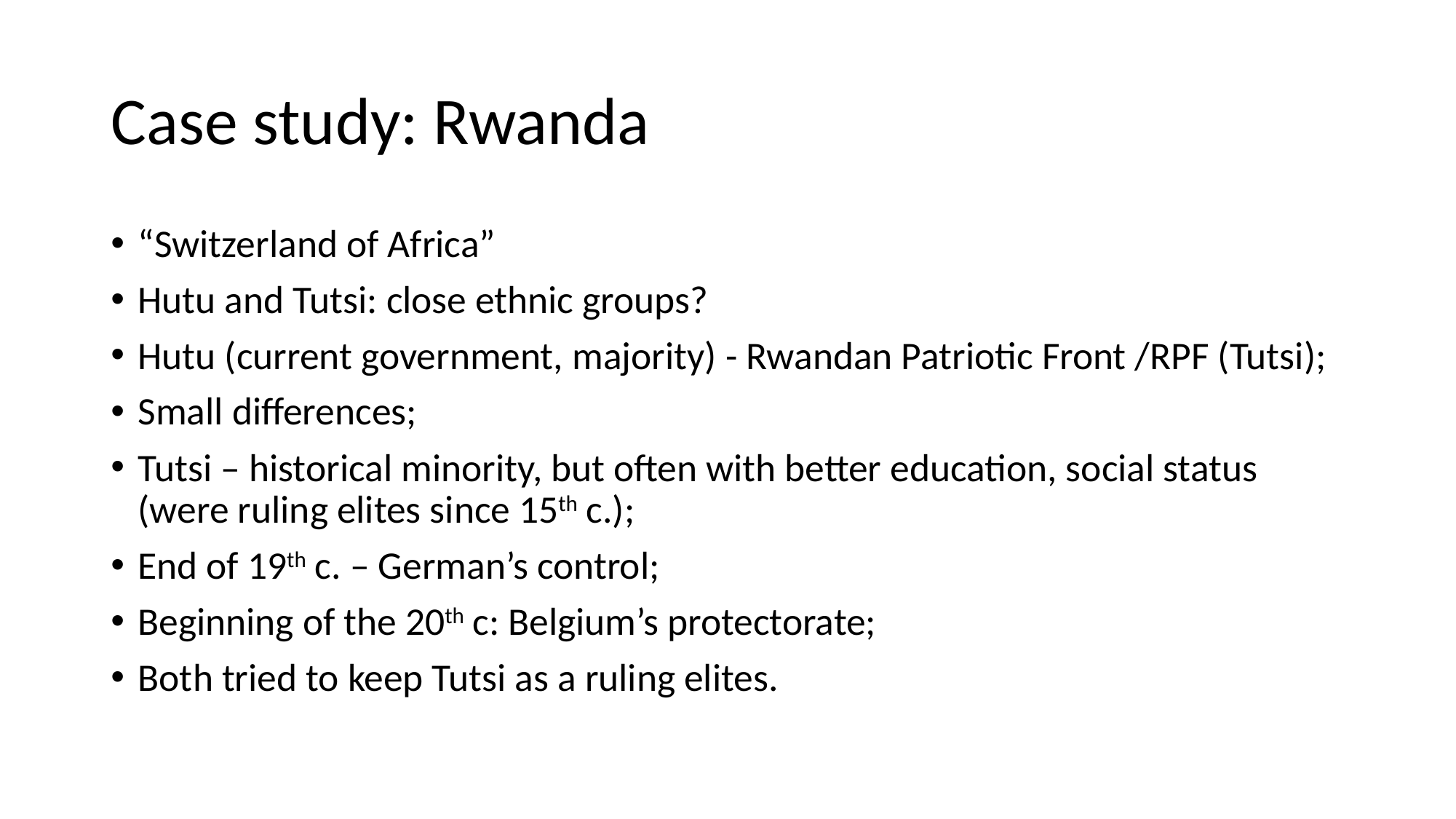

# Case study: Rwanda
“Switzerland of Africa”
Hutu and Tutsi: close ethnic groups?
Hutu (current government, majority) - Rwandan Patriotic Front /RPF (Tutsi);
Small differences;
Tutsi – historical minority, but often with better education, social status (were ruling elites since 15th c.);
End of 19th c. – German’s control;
Beginning of the 20th c: Belgium’s protectorate;
Both tried to keep Tutsi as a ruling elites.